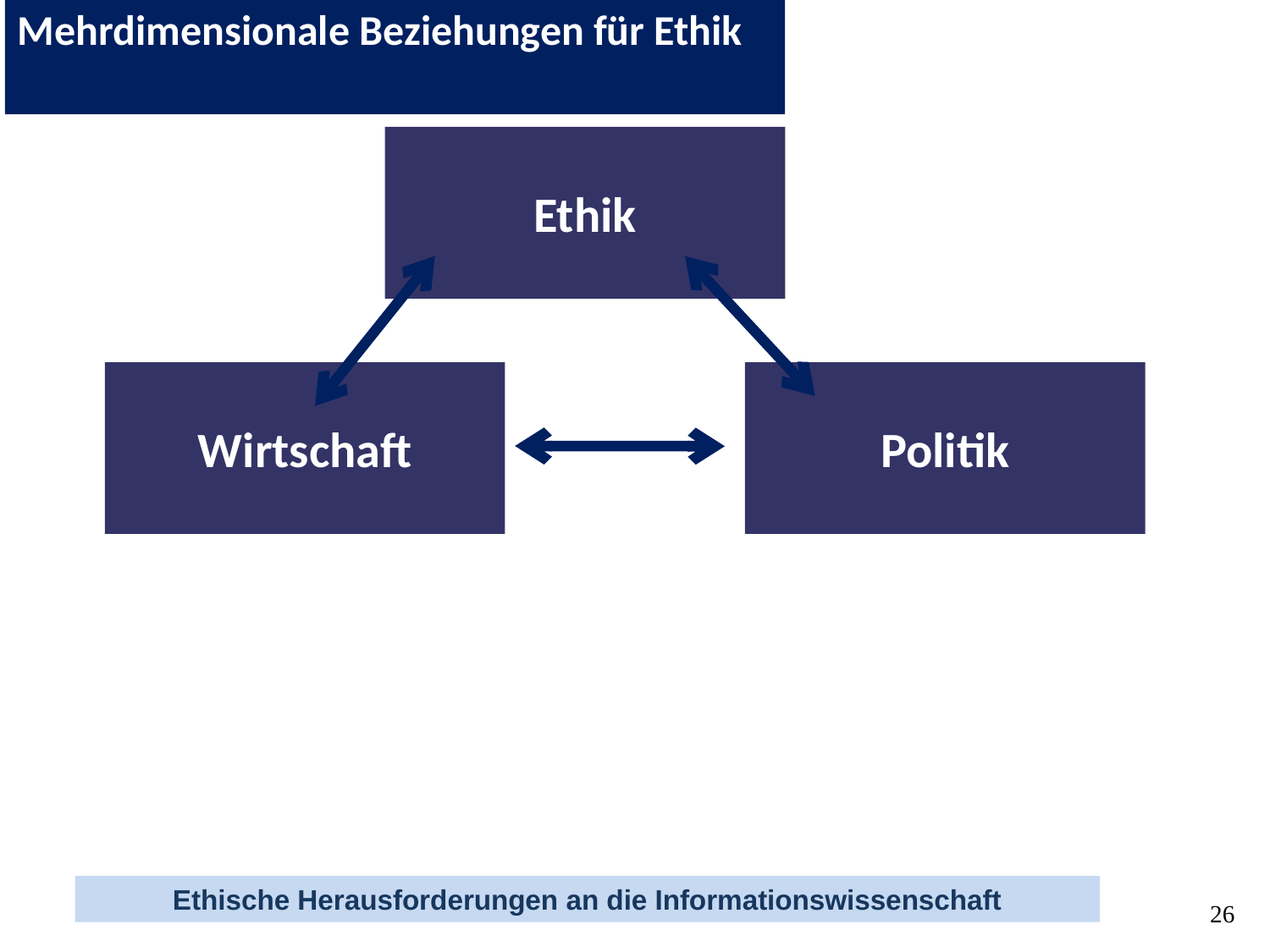

Mehrdimensionale Beziehungen für Ethik
# Ethik
Wirtschaft
Politik

26